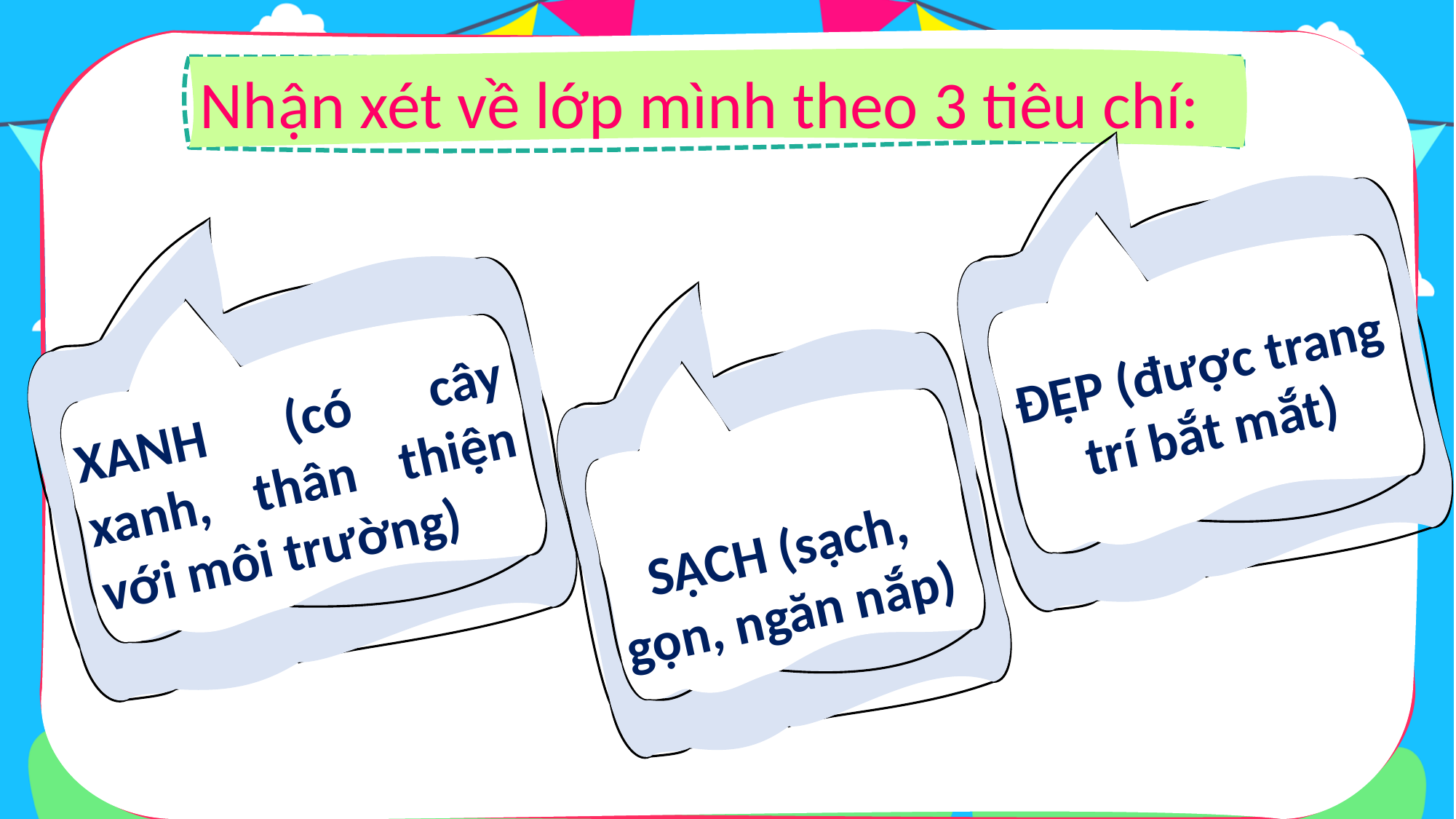

Nhận xét về lớp mình theo 3 tiêu chí:

ĐẸP (được trang trí bắt mắt)

XANH (có cây xanh, thân thiện với môi trường)

SẠCH (sạch, gọn, ngăn nắp)